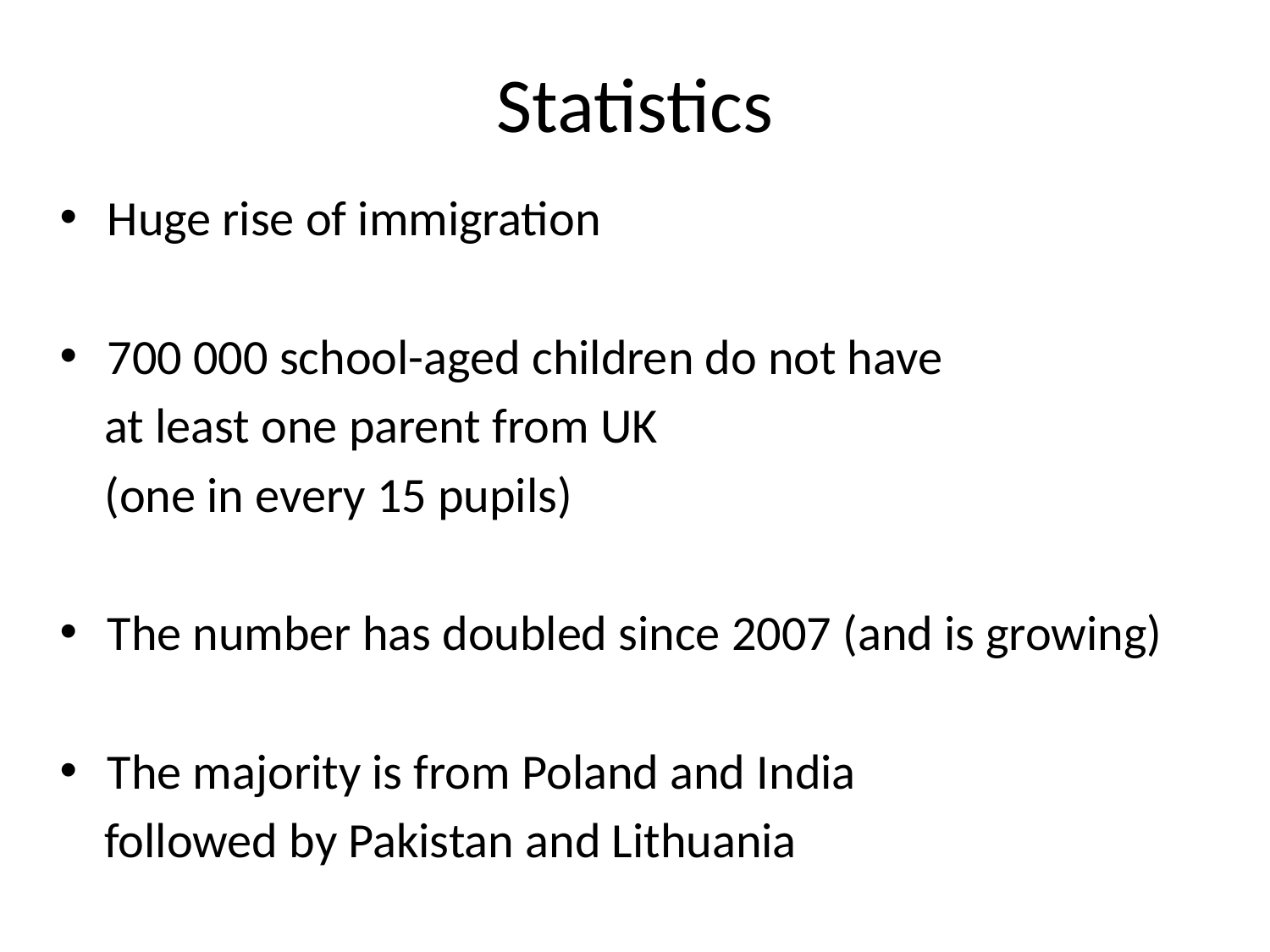

# Statistics
Huge rise of immigration

700 000 school-aged children do not have
    at least one parent from UK
    (one in every 15 pupils)

The number has doubled since 2007 (and is growing)

The majority is from Poland and India
    followed by Pakistan and Lithuania